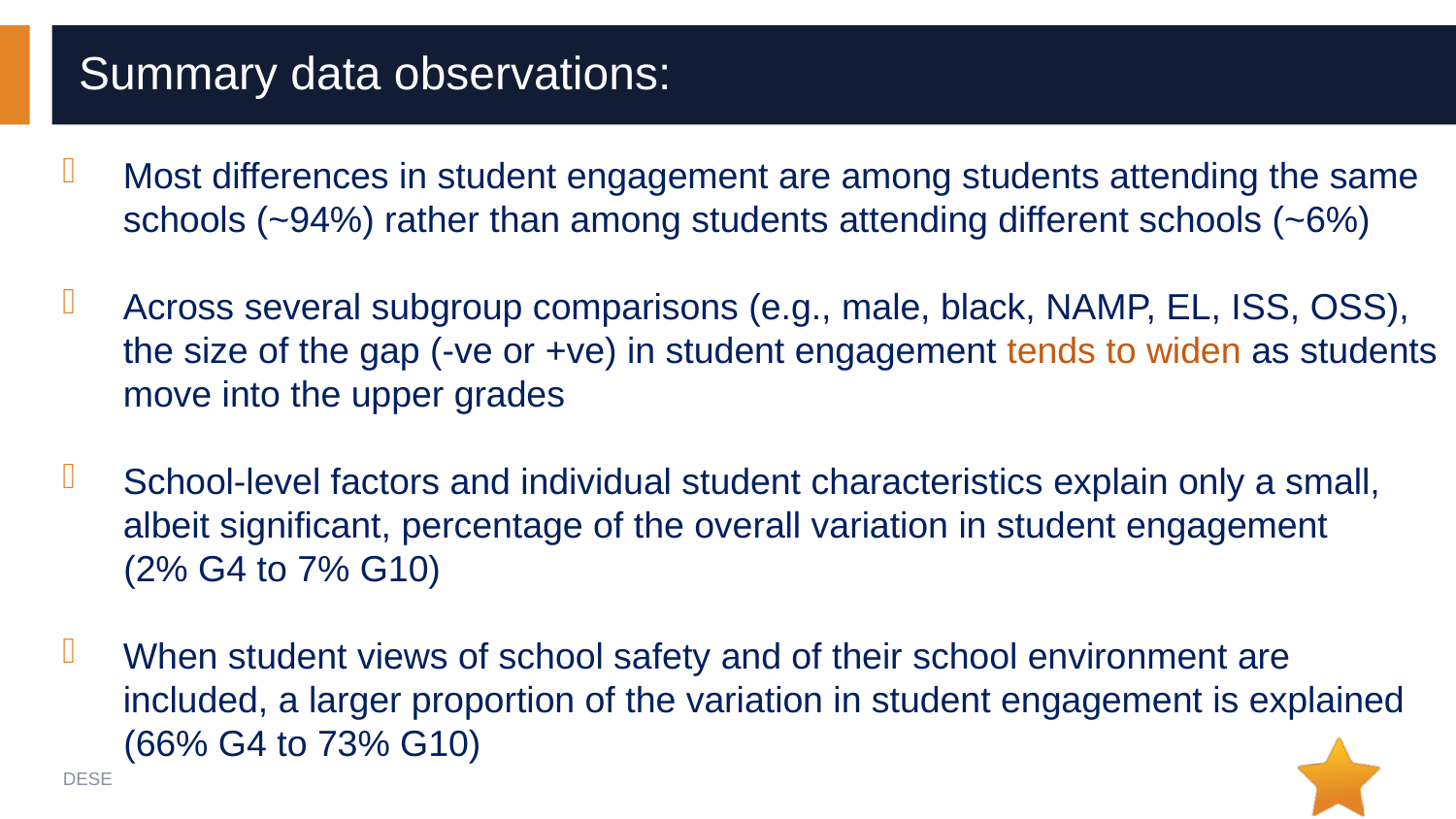

# Summary data observations:
Most differences in student engagement are among students attending the same schools (~94%) rather than among students attending different schools (~6%)

Across several subgroup comparisons (e.g., male, black, NAMP, EL, ISS, OSS), the size of the gap (-ve or +ve) in student engagement tends to widen as students move into the upper grades

School-level factors and individual student characteristics explain only a small, albeit significant, percentage of the overall variation in student engagement
	(2% G4 to 7% G10)

When student views of school safety and of their school environment are included, a larger proportion of the variation in student engagement is explained
	(66% G4 to 73% G10)